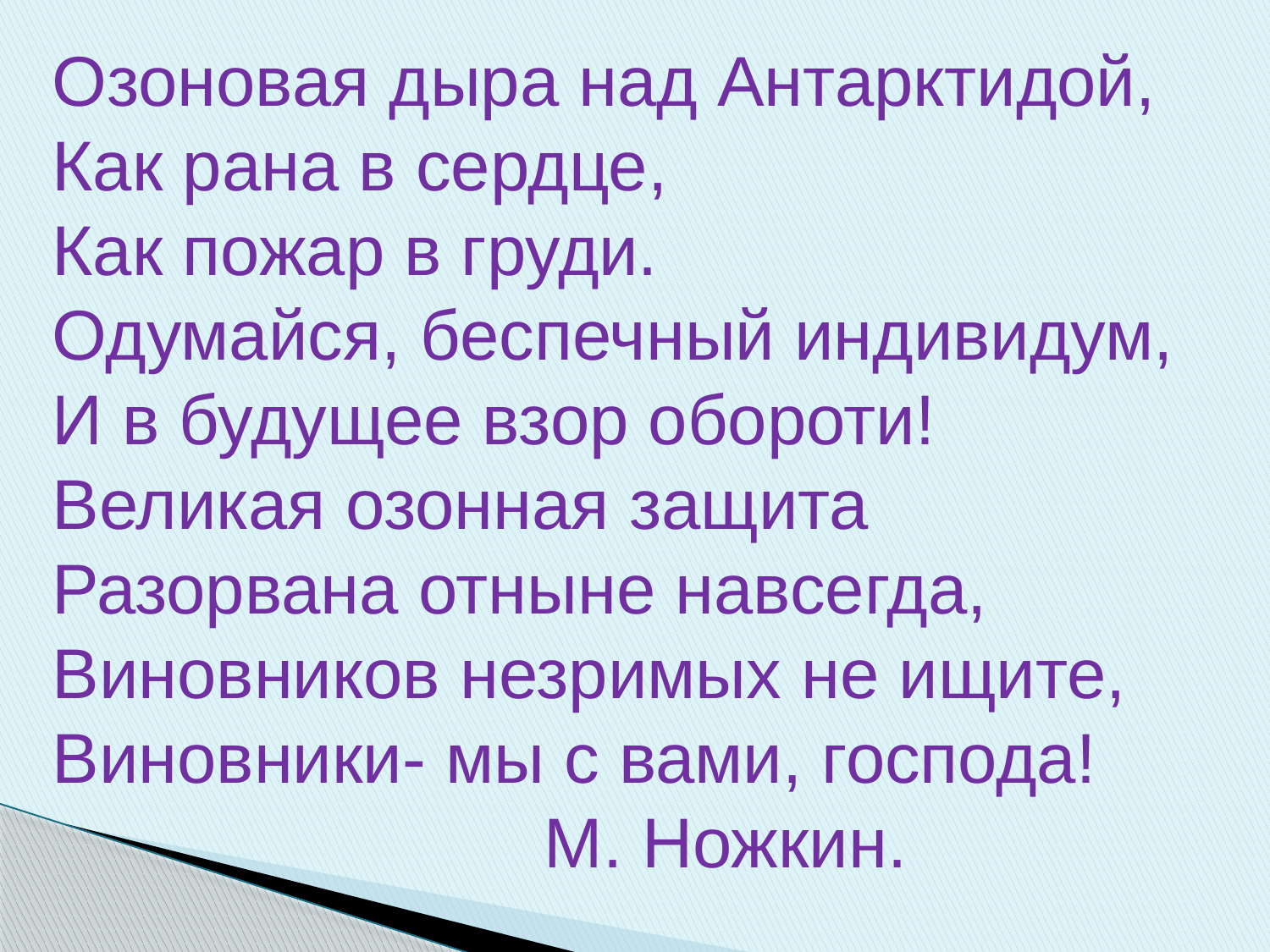

Озоновая дыра над Антарктидой,
Как рана в сердце,
Как пожар в груди.
Одумайся, беспечный индивидум,
И в будущее взор обороти!
Великая озонная защита
Разорвана отныне навсегда,
Виновников незримых не ищите,
Виновники- мы с вами, господа!
                         М. Ножкин.